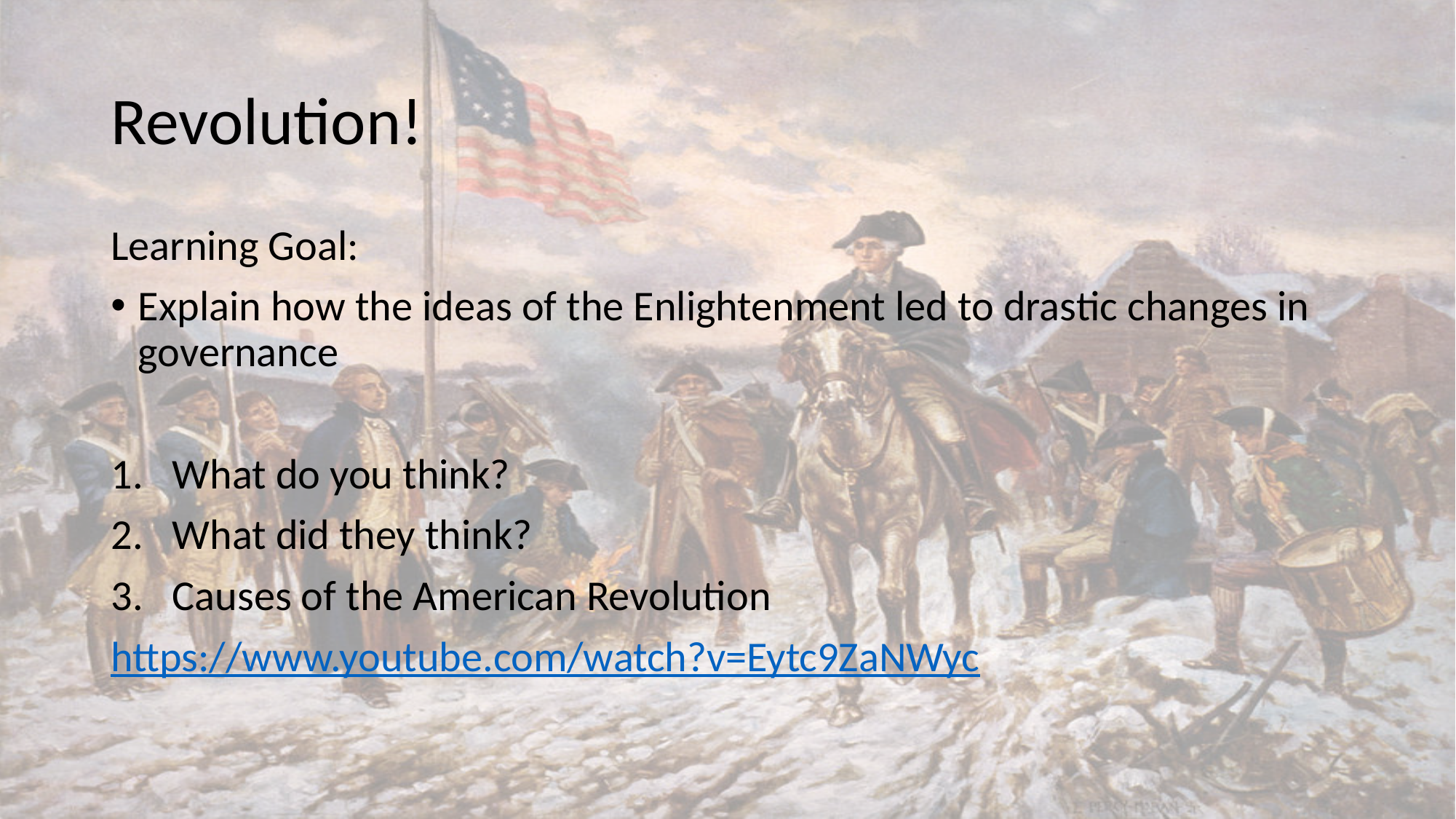

# Revolution!
Learning Goal:
Explain how the ideas of the Enlightenment led to drastic changes in governance

What do you think?
What did they think?
Causes of the American Revolution
https://www.youtube.com/watch?v=Eytc9ZaNWyc